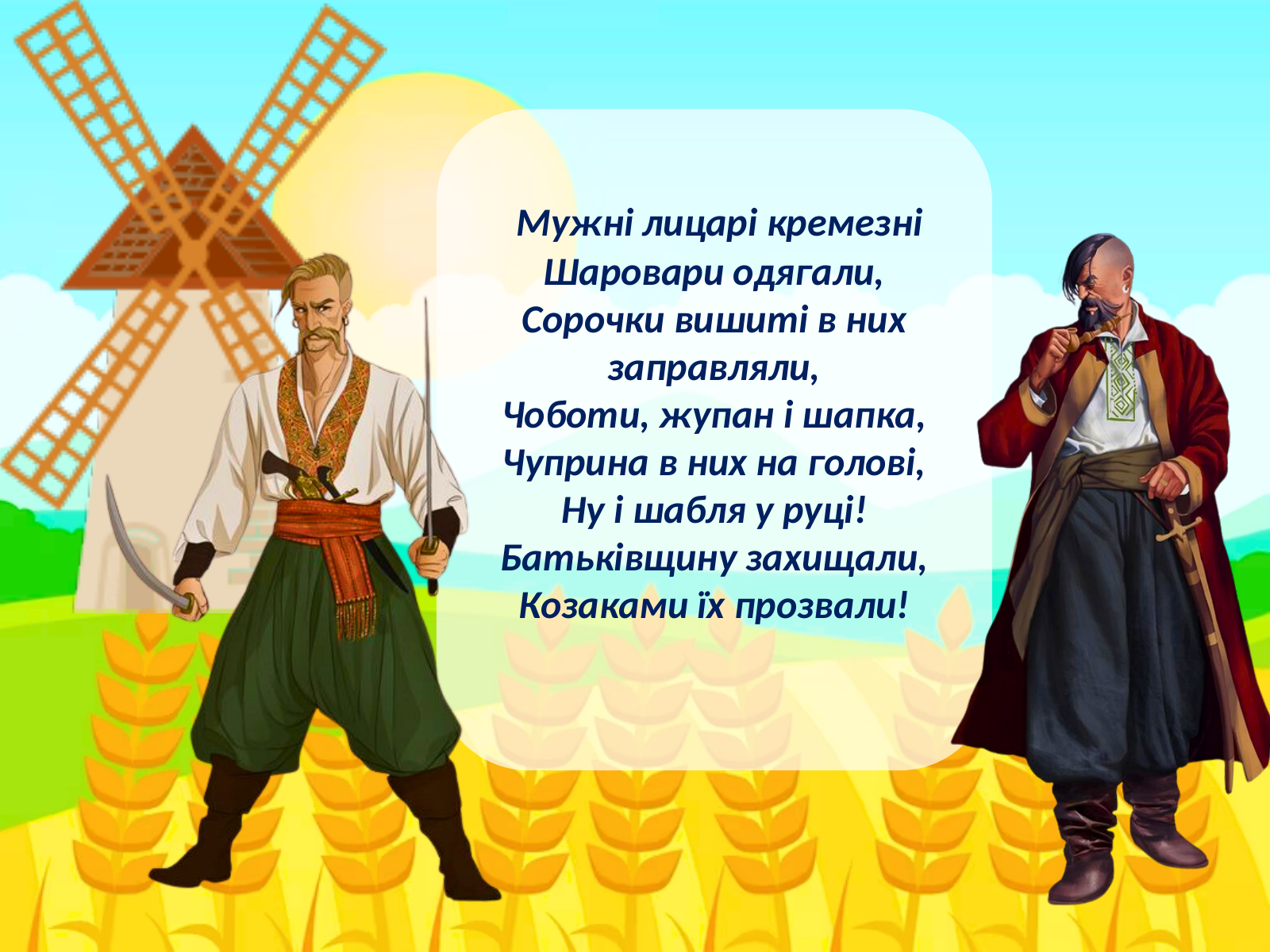

Мужні лицарі кремезні
Шаровари одягали,
Сорочки вишиті в них заправляли,
Чоботи, жупан і шапка,
Чуприна в них на голові,
Ну і шабля у руці!
Батьківщину захищали,
Козаками їх прозвали!